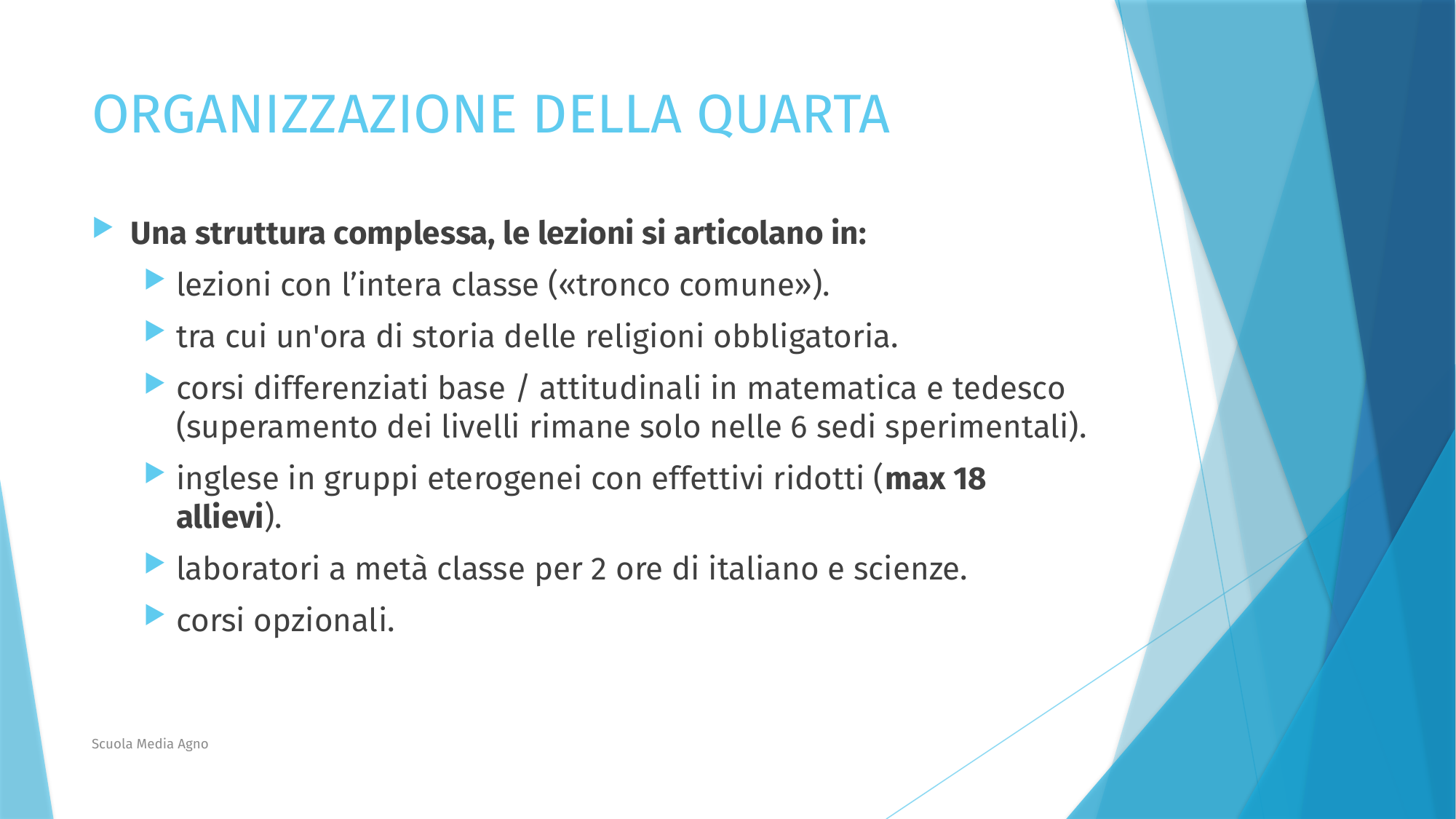

# ORGANIZZAZIONE DELLA QUARTA
Una struttura complessa, le lezioni si articolano in:
lezioni con l’intera classe («tronco comune»).
tra cui un'ora di storia delle religioni obbligatoria.
corsi differenziati base / attitudinali in matematica e tedesco (superamento dei livelli rimane solo nelle 6 sedi sperimentali).
inglese in gruppi eterogenei con effettivi ridotti (max 18 allievi).
laboratori a metà classe per 2 ore di italiano e scienze.
corsi opzionali.
Scuola Media Agno